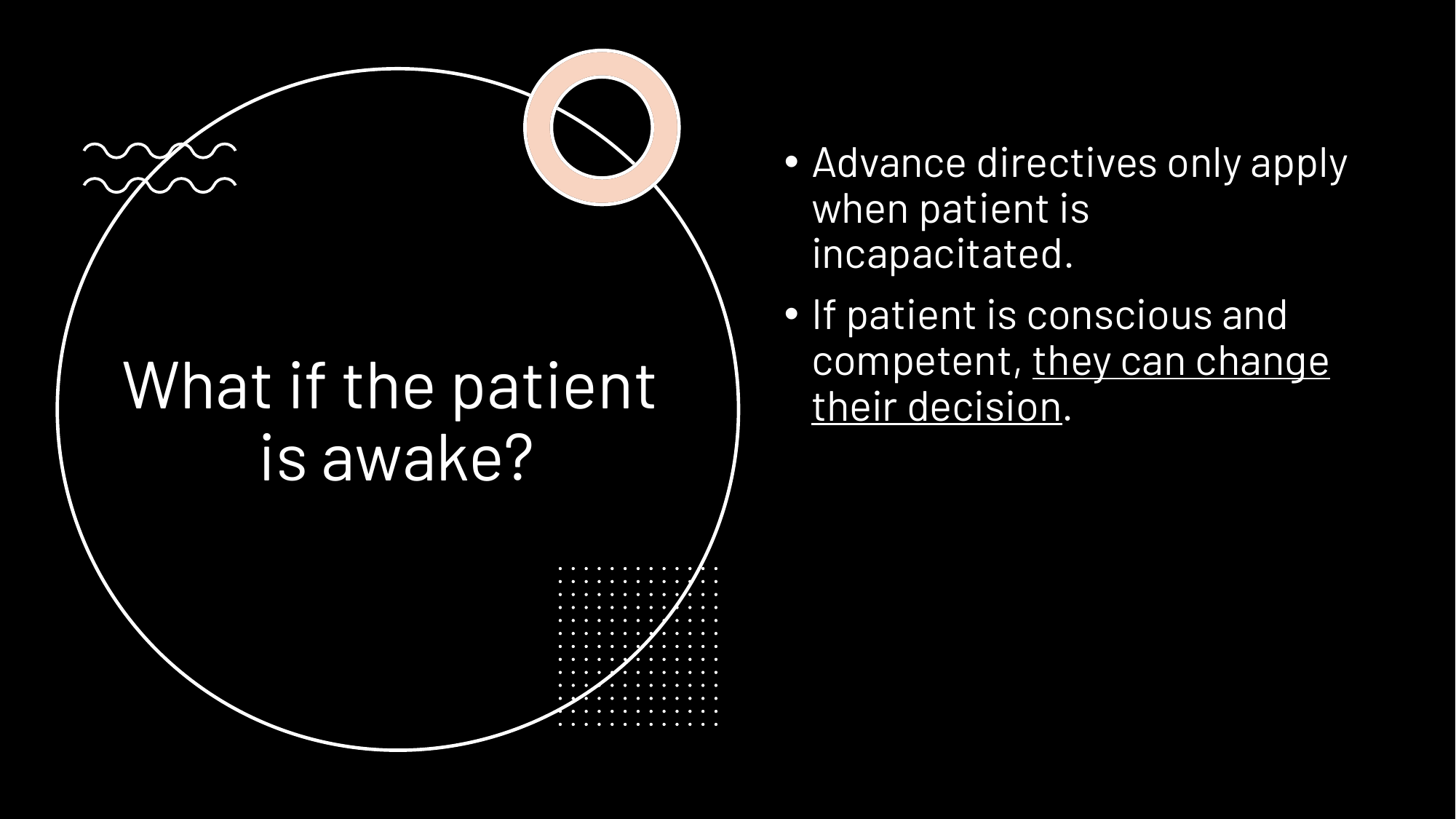

Advance directives only apply when patient is incapacitated.
If patient is conscious and competent, they can change their decision.

# What if the patient is awake?